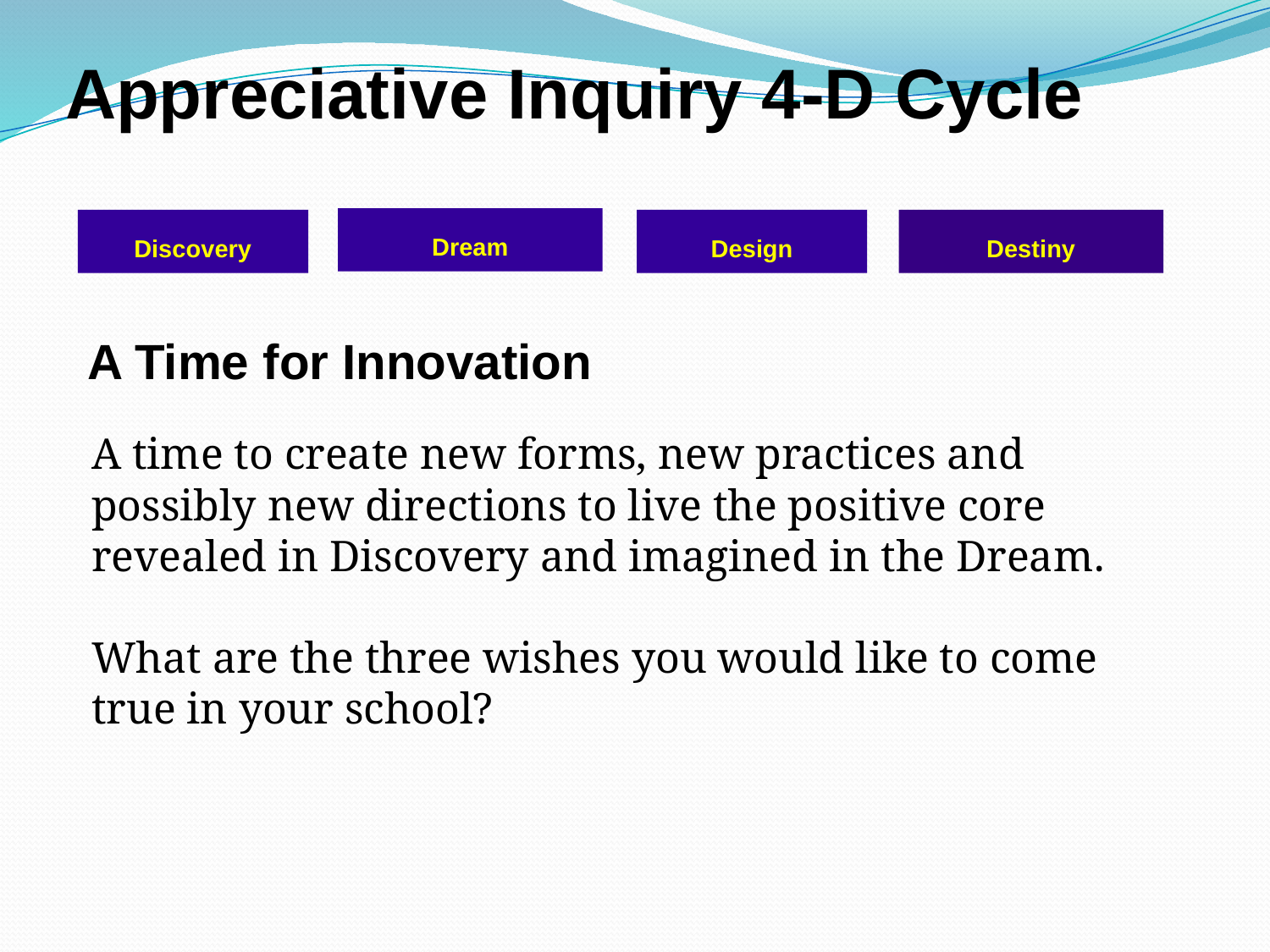

Appreciative Inquiry 4-D Cycle
Dream
Design
Destiny
Discovery
A Time for Innovation
A time to create new forms, new practices and possibly new directions to live the positive core revealed in Discovery and imagined in the Dream.
What are the three wishes you would like to come true in your school?